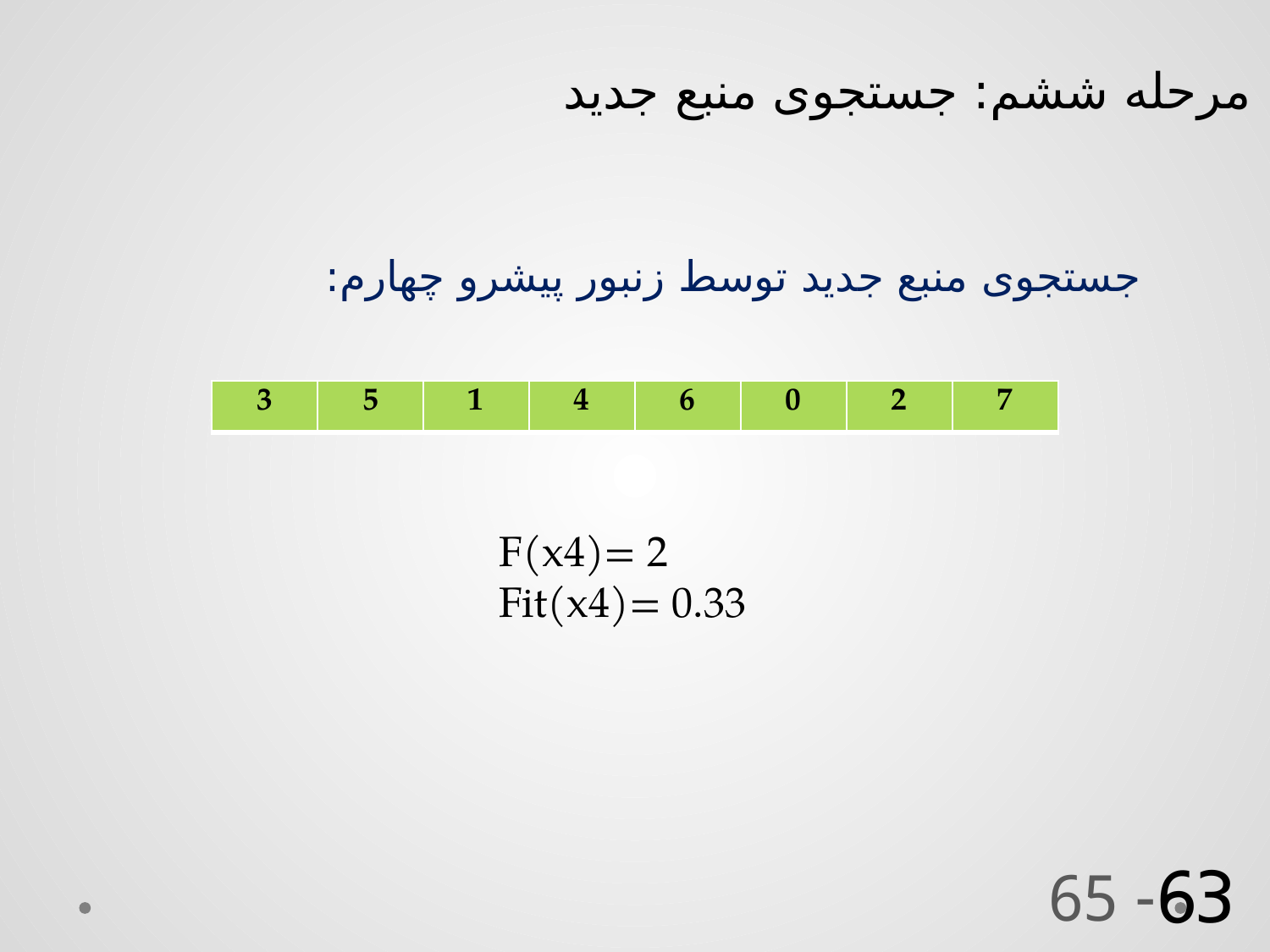

مرحله ششم: جستجوی منبع جدید
جستجوی منبع جدید توسط زنبور پیشرو چهارم:
| 3 | 5 | 1 | 4 | 6 | 0 | 2 | 7 |
| --- | --- | --- | --- | --- | --- | --- | --- |
F(x4)= 2
Fit(x4)= 0.33
 - 65
63